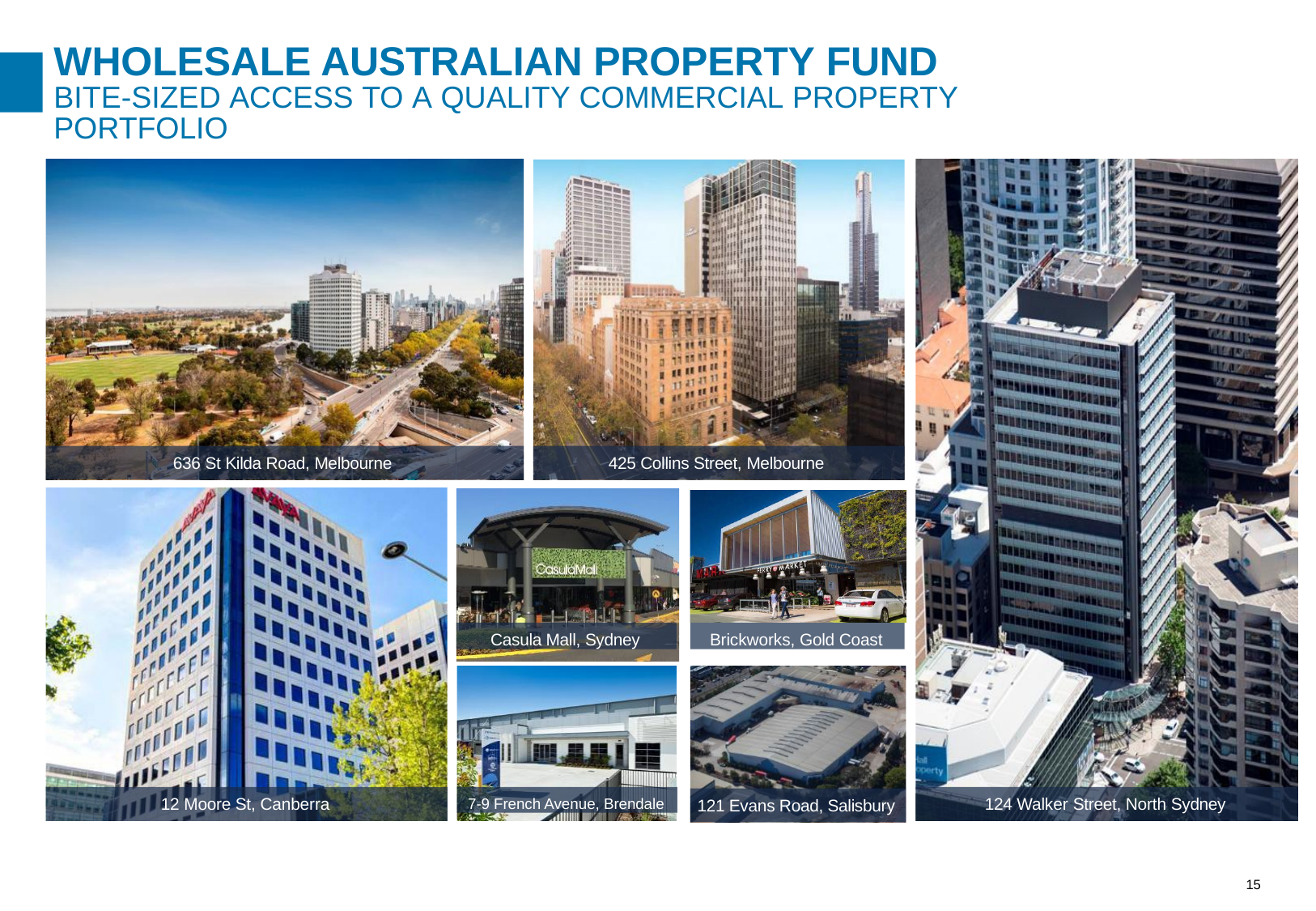

# WHOLESALE AUSTRALIAN PROPERTY FUND
BITE-SIZED ACCESS TO A QUALITY COMMERCIAL PROPERTY PORTFOLIO

636 St Kilda Road, Melbourne
425 Collins Street, Melbourne

Casula Mall, Sydney
Brickworks, Gold Coast

7-9 French Avenue, Brendale

12 Moore St, Canberra
124 Walker Street, North Sydney
121 Evans Road, Salisbury
15